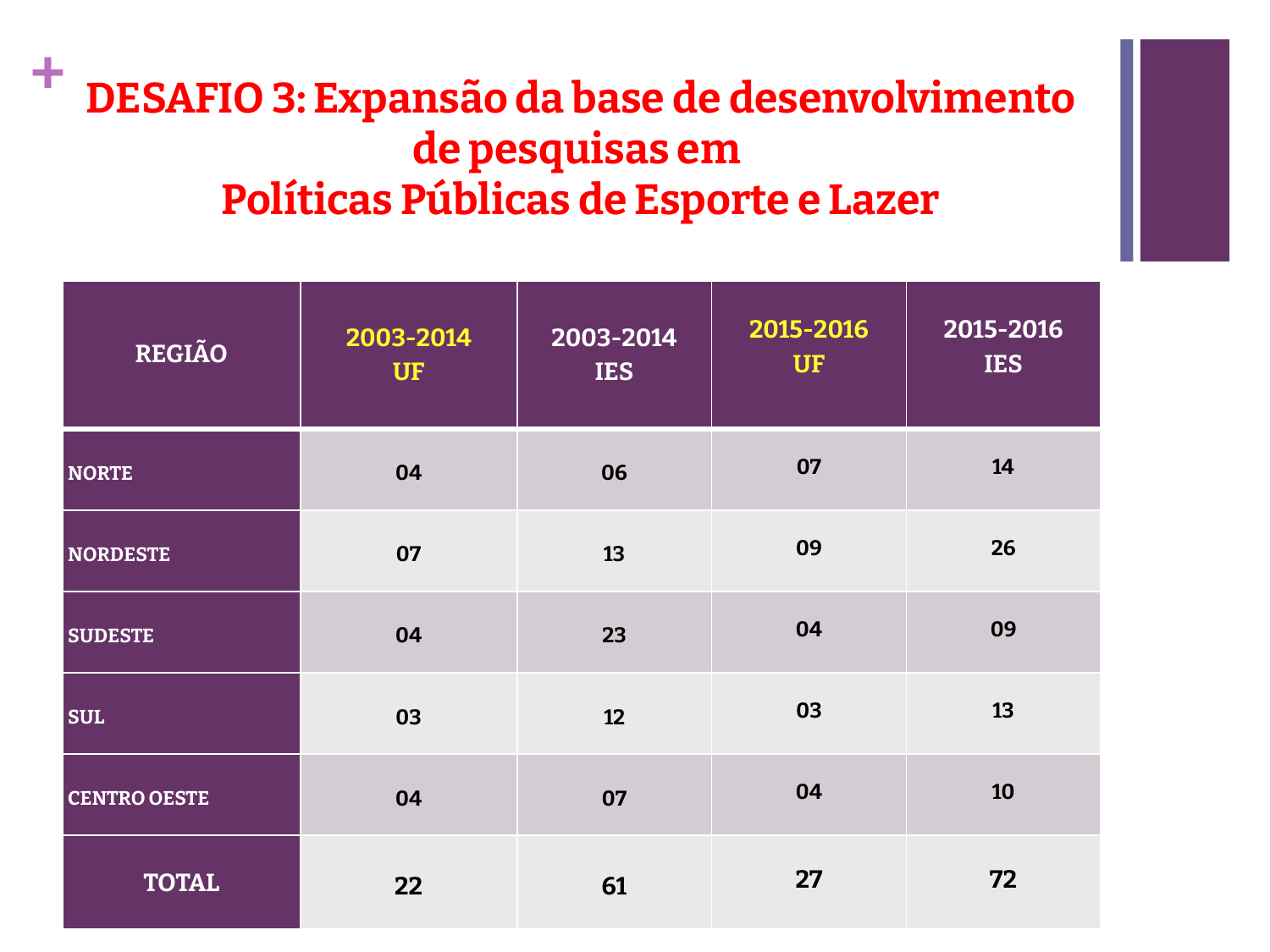

DESAFIO 3: Expansão da base de desenvolvimento de pesquisas em
Políticas Públicas de Esporte e Lazer
| REGIÃO | 2003-2014 UF | 2003-2014 IES | 2015-2016 UF | 2015-2016 IES |
| --- | --- | --- | --- | --- |
| NORTE | 04 | 06 | 07 | 14 |
| NORDESTE | 07 | 13 | 09 | 26 |
| SUDESTE | 04 | 23 | 04 | 09 |
| SUL | 03 | 12 | 03 | 13 |
| CENTRO OESTE | 04 | 07 | 04 | 10 |
| TOTAL | 22 | 61 | 27 | 72 |